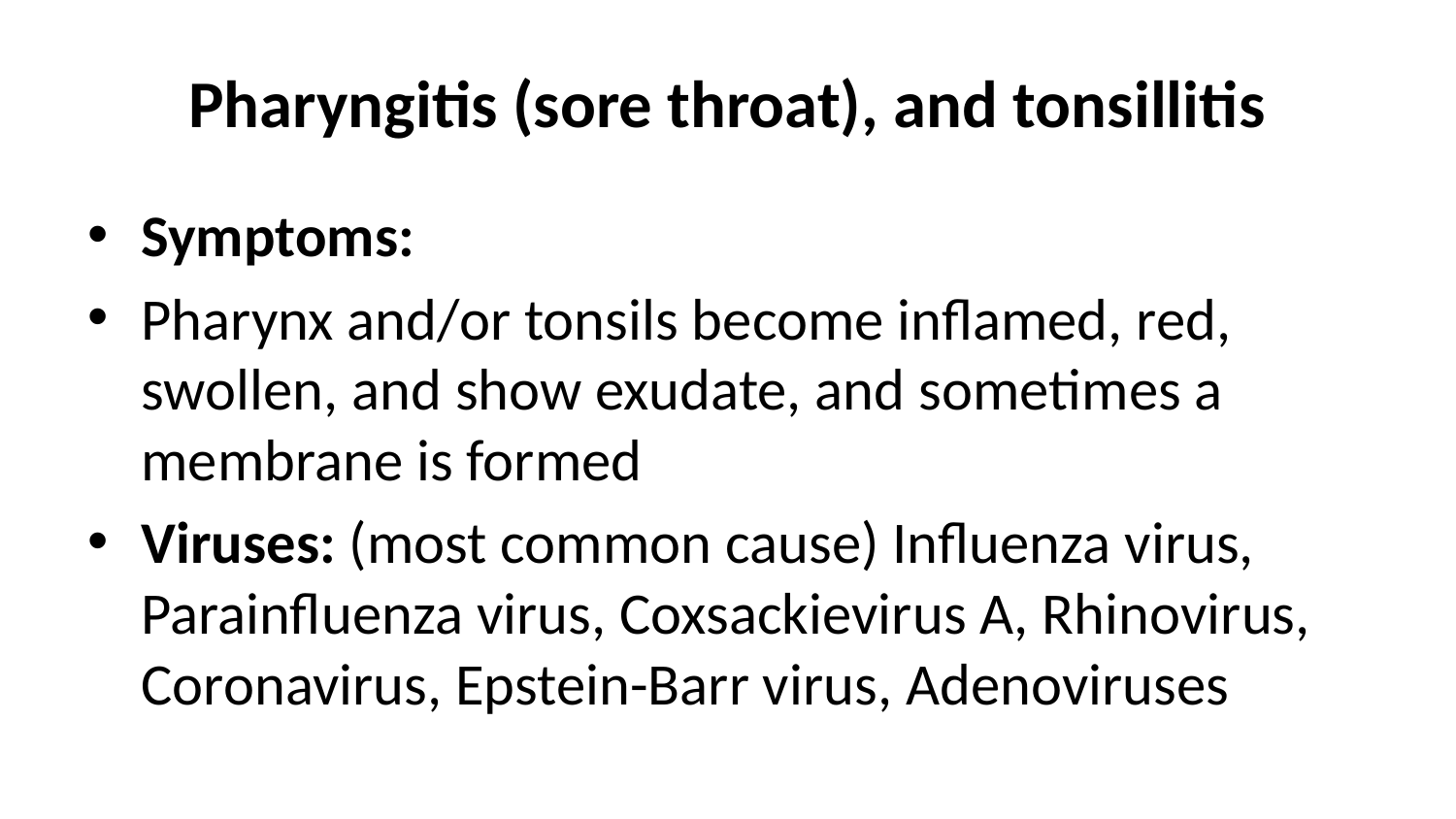

# Pharyngitis (sore throat), and tonsillitis
Symptoms:
Pharynx and/or tonsils become inflamed, red, swollen, and show exudate, and sometimes a membrane is formed
Viruses: (most common cause) Influenza virus, Parainfluenza virus, Coxsackievirus A, Rhinovirus, Coronavirus, Epstein-Barr virus, Adenoviruses